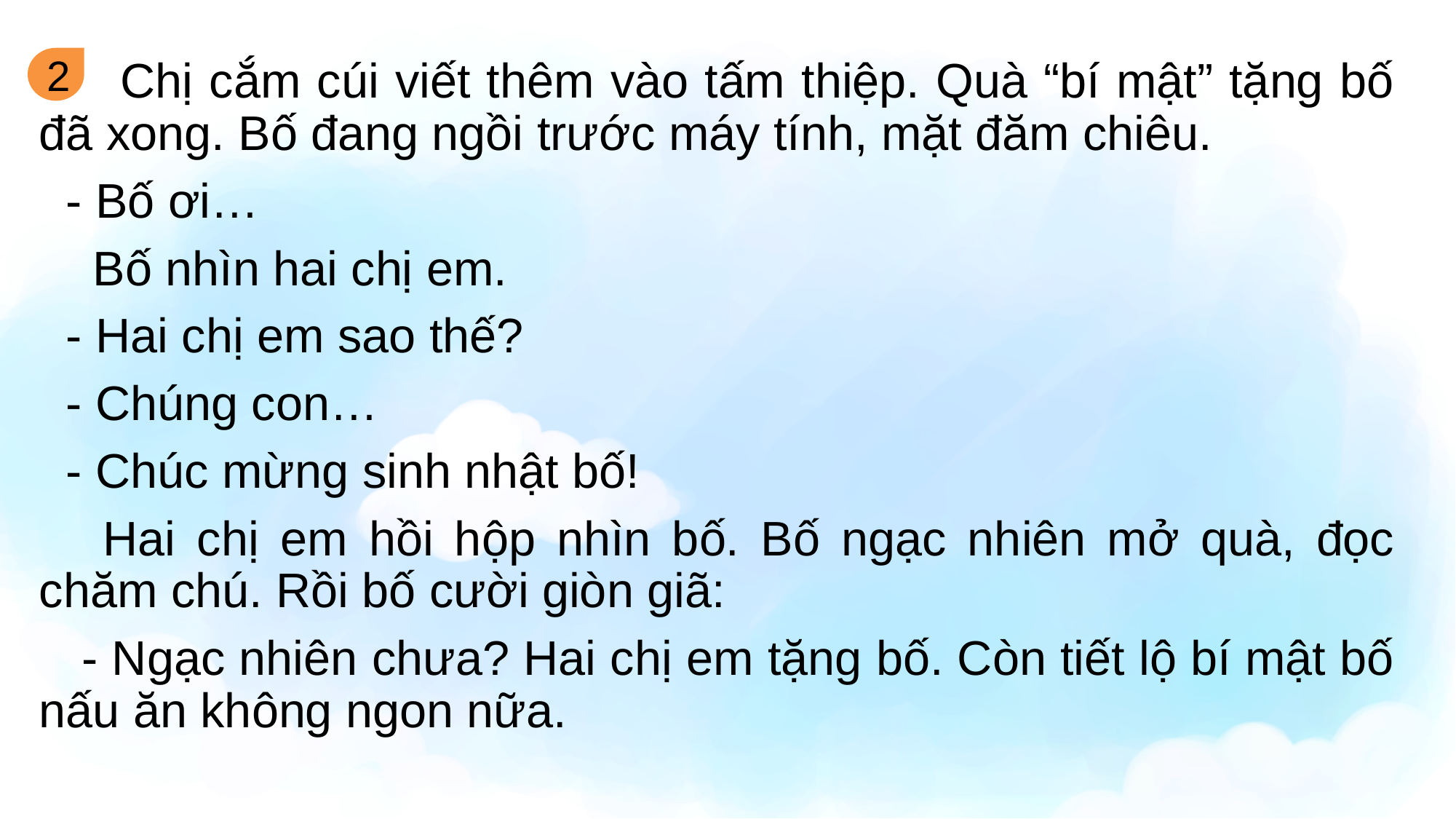

2
     Chị cắm cúi viết thêm vào tấm thiệp. Quà “bí mật” tặng bố đã xong. Bố đang ngồi trước máy tính, mặt đăm chiêu.
  - Bố ơi…
    Bố nhìn hai chị em.
  - Hai chị em sao thế?
  - Chúng con…
  - Chúc mừng sinh nhật bố!
   Hai chị em hồi hộp nhìn bố. Bố ngạc nhiên mở quà, đọc chăm chú. Rồi bố cười giòn giã:
   - Ngạc nhiên chưa? Hai chị em tặng bố. Còn tiết lộ bí mật bố nấu ăn không ngon nữa.